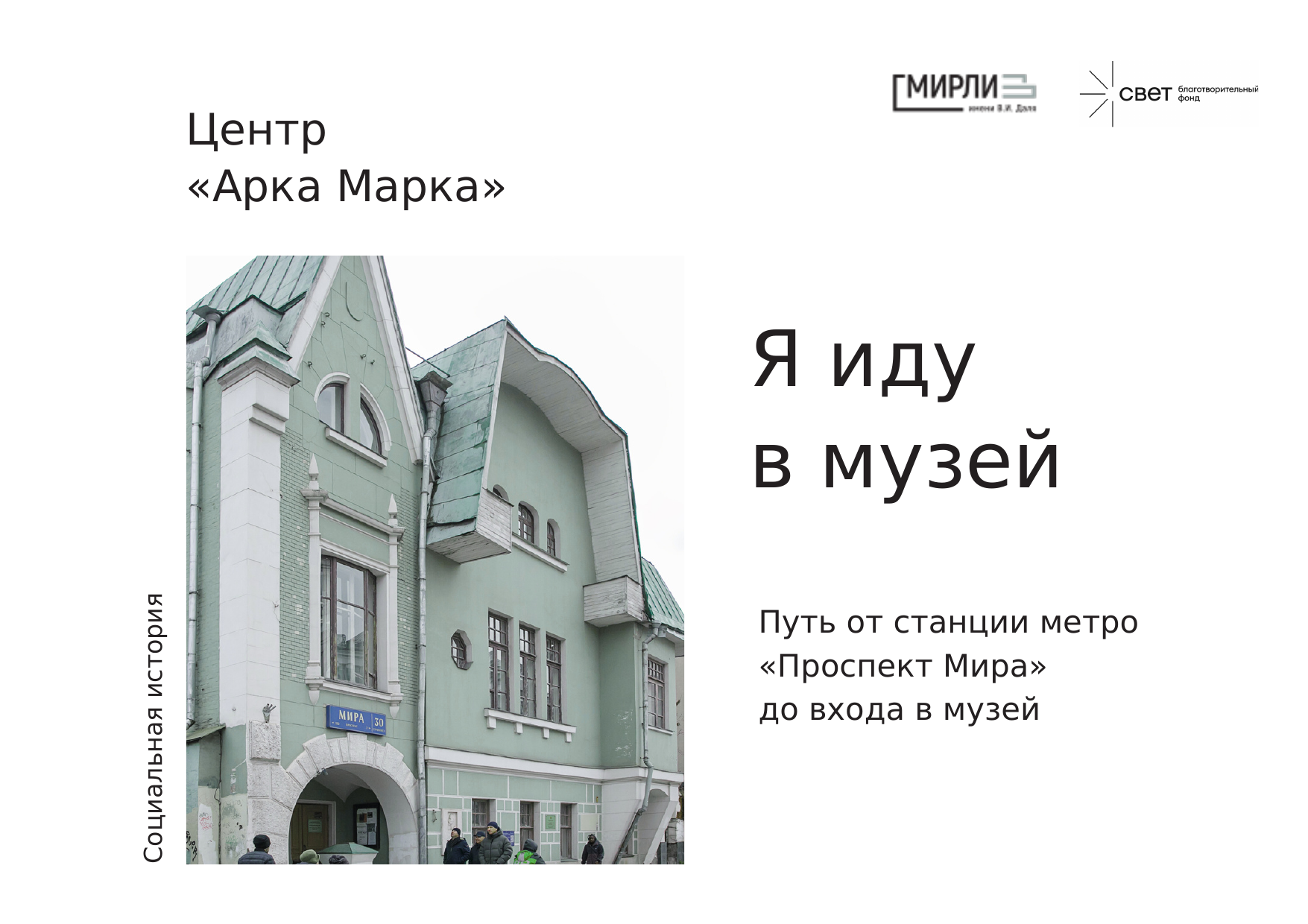

Центр
«Арка Марка»

Я иду
в музей
Путь от станции метро «Проспект Мира»
до входа в музей
Социальная история